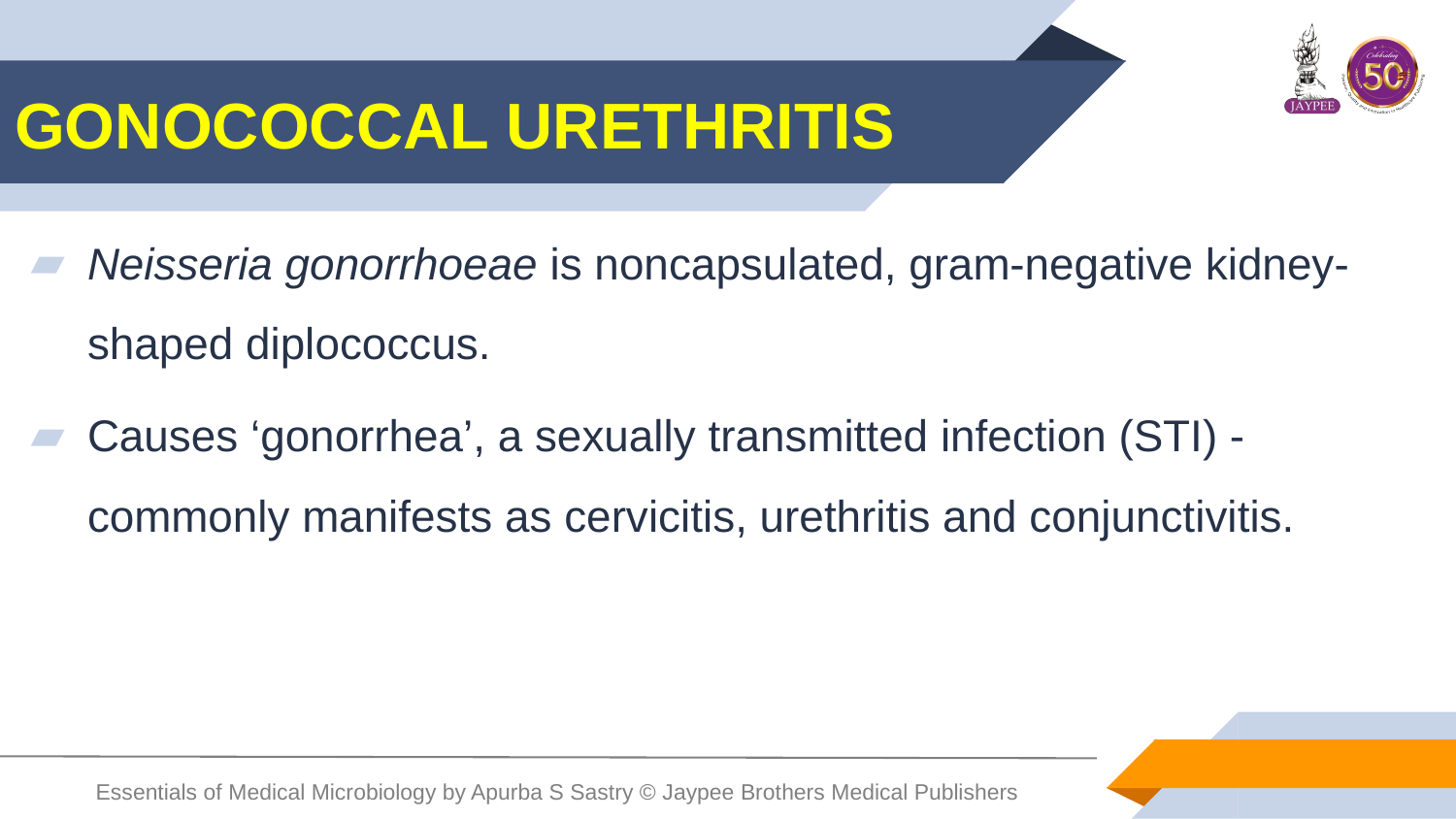

# GONOCOCCAL URETHRITIS
Neisseria gonorrhoeae is noncapsulated, gram-negative kidney-shaped diplococcus.
Causes ‘gonorrhea’, a sexually transmitted infection (STI) - commonly manifests as cervicitis, urethritis and conjunctivitis.